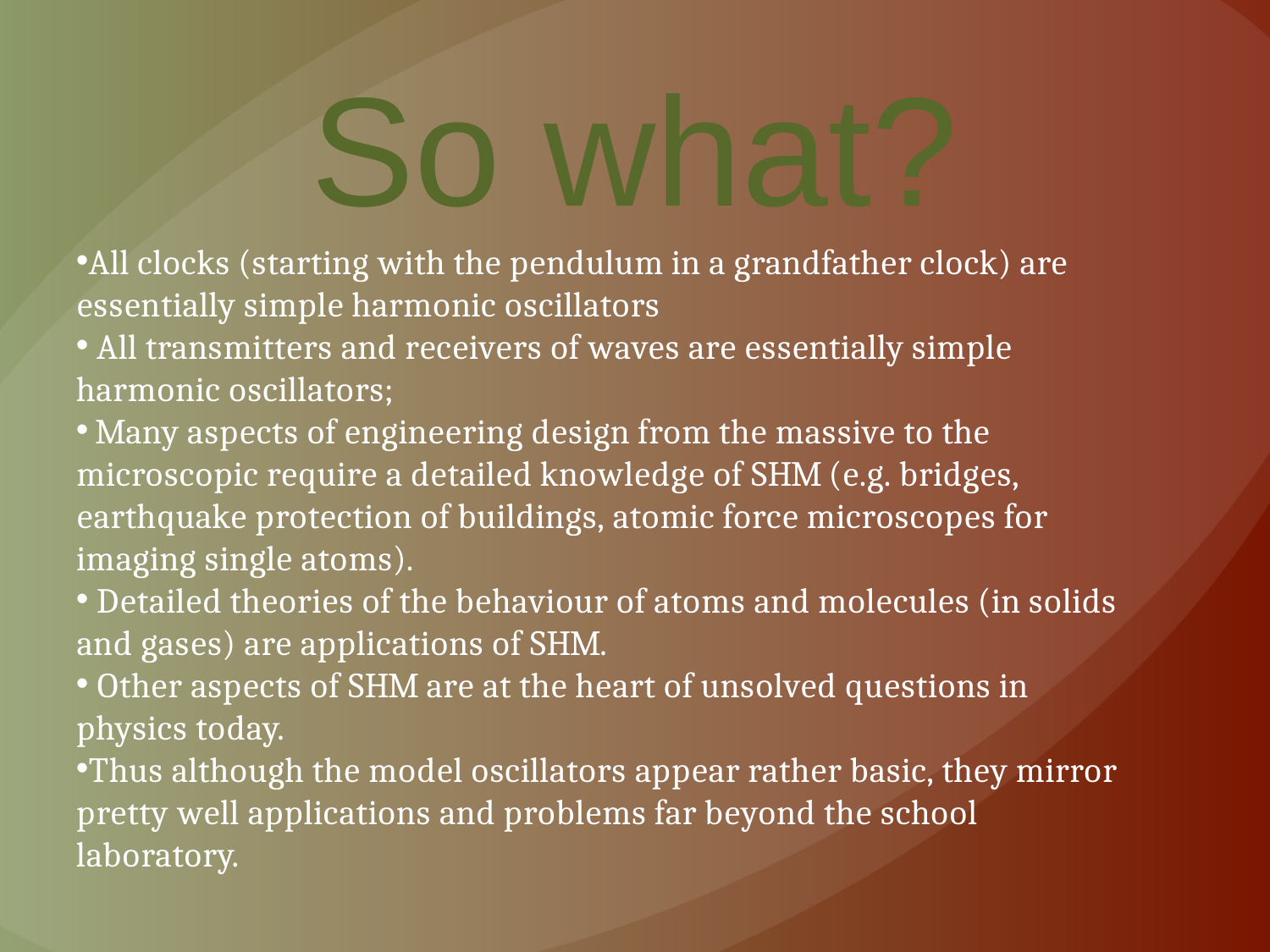

# So what?
All clocks (starting with the pendulum in a grandfather clock) are essentially simple harmonic oscillators
 All transmitters and receivers of waves are essentially simple harmonic oscillators;
 Many aspects of engineering design from the massive to the microscopic require a detailed knowledge of SHM (e.g. bridges, earthquake protection of buildings, atomic force microscopes for imaging single atoms).
 Detailed theories of the behaviour of atoms and molecules (in solids and gases) are applications of SHM.
 Other aspects of SHM are at the heart of unsolved questions in physics today.
Thus although the model oscillators appear rather basic, they mirror pretty well applications and problems far beyond the school laboratory.